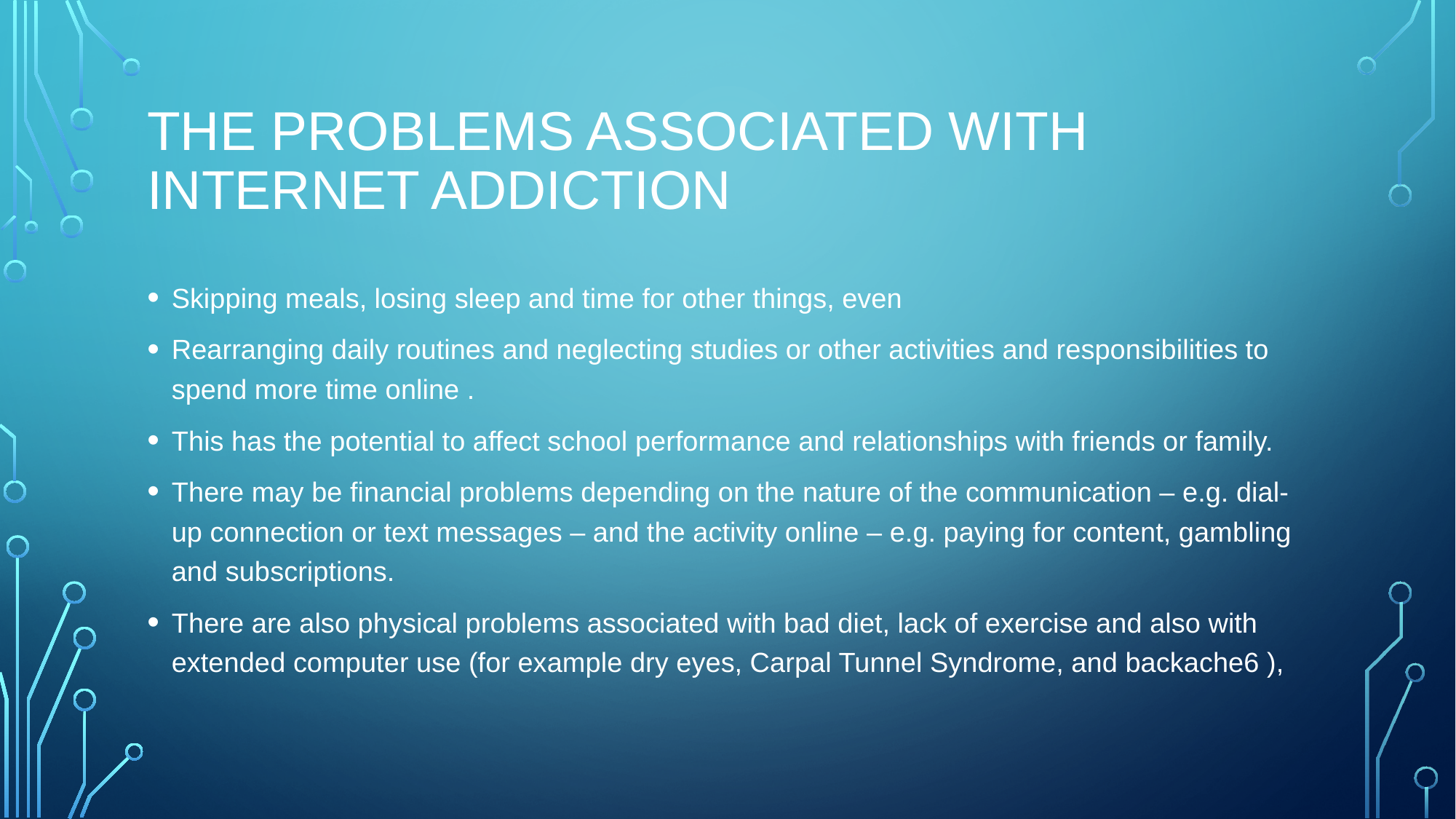

# THE PROBLEMS ASSOCIATED WITH INTERNET ADDICTION
Skipping meals, losing sleep and time for other things, even
Rearranging daily routines and neglecting studies or other activities and responsibilities to spend more time online .
This has the potential to affect school performance and relationships with friends or family.
There may be financial problems depending on the nature of the communication – e.g. dial-up connection or text messages – and the activity online – e.g. paying for content, gambling and subscriptions.
There are also physical problems associated with bad diet, lack of exercise and also with extended computer use (for example dry eyes, Carpal Tunnel Syndrome, and backache6 ),